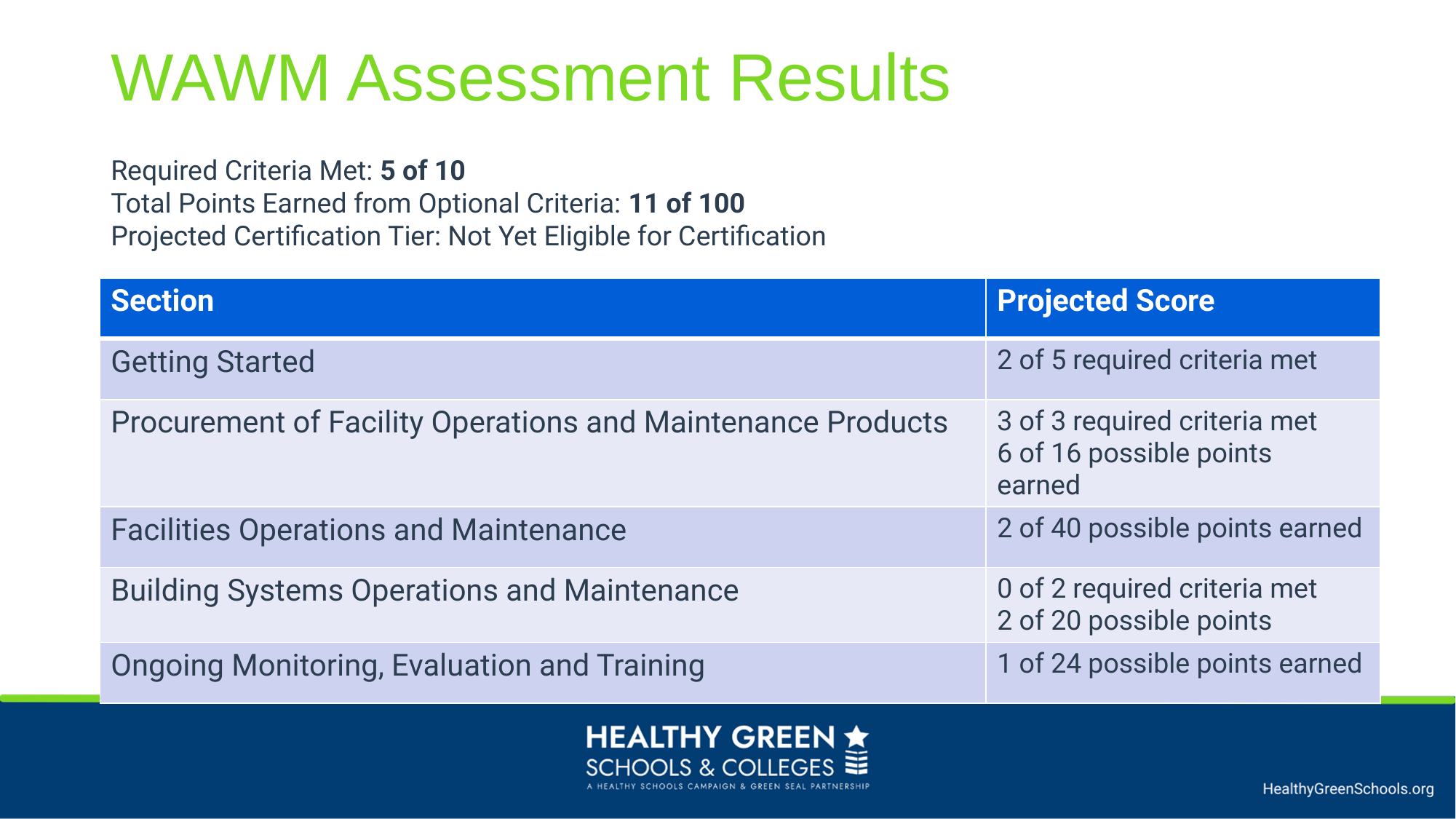

# WAWM Assessment Results
Required Criteria Met: 5 of 10
Total Points Earned from Optional Criteria: 11 of 100
Projected Certification Tier: Not Yet Eligible for Certification
| Section | Projected Score |
| --- | --- |
| Getting Started | 2 of 5 required criteria met |
| Procurement of Facility Operations and Maintenance Products | 3 of 3 required criteria met  6 of 16 possible points earned |
| Facilities Operations and Maintenance | 2 of 40 possible points earned |
| Building Systems Operations and Maintenance | 0 of 2 required criteria met  2 of 20 possible points |
| Ongoing Monitoring, Evaluation and Training | 1 of 24 possible points earned |